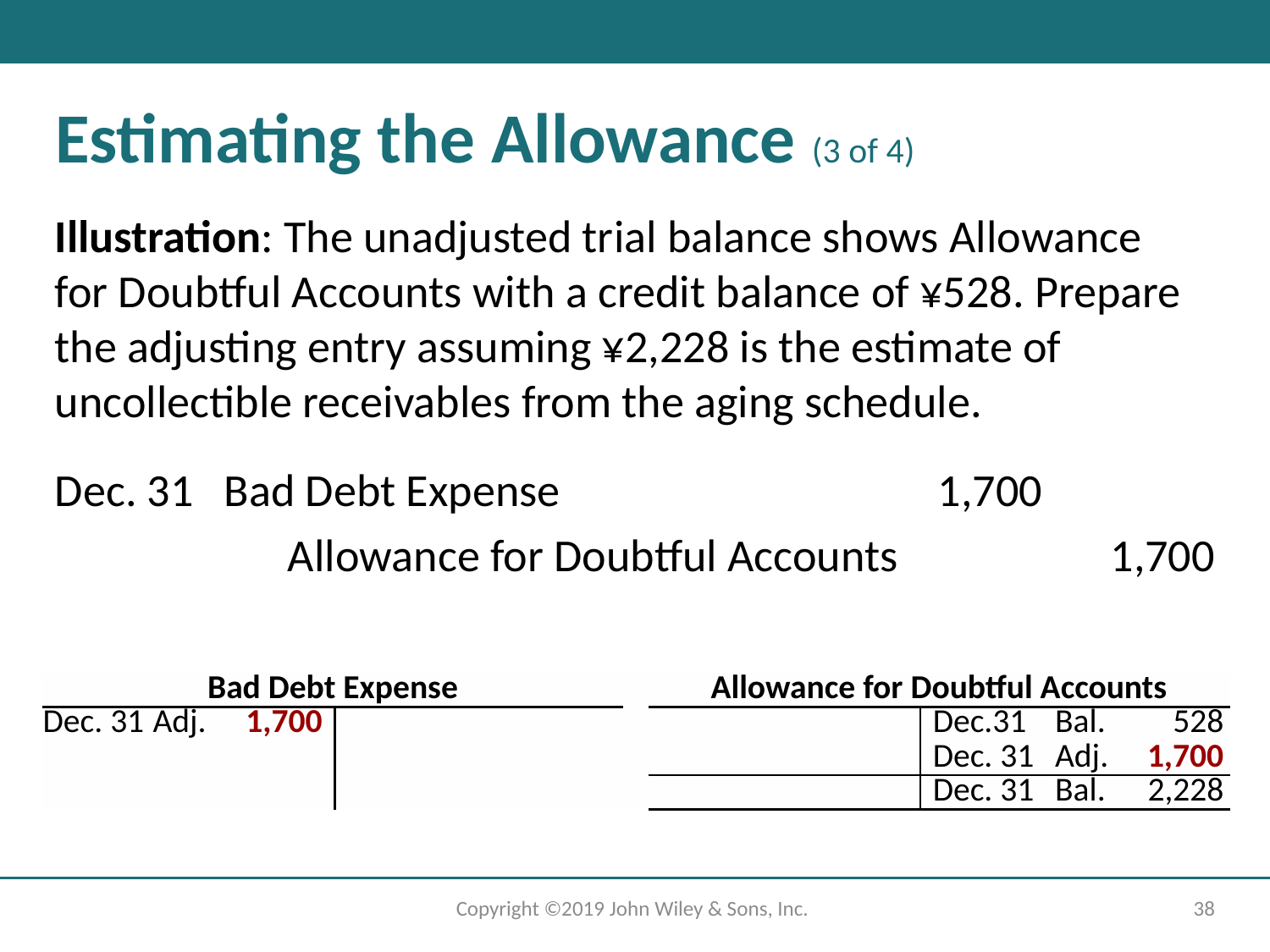

# Estimating the Allowance (3 of 4)
Illustration: The unadjusted trial balance shows Allowance for Doubtful Accounts with a credit balance of ¥528. Prepare the adjusting entry assuming ¥2,228 is the estimate of uncollectible receivables from the aging schedule.
Dec. 31
Bad Debt Expense
1,700
Allowance for Doubtful Accounts
1,700
| Bad Debt Expense |  |  |  |  |  |  | Allowance for Doubtful Accounts |  |  |  |  |  |
| --- | --- | --- | --- | --- | --- | --- | --- | --- | --- | --- | --- | --- |
| Dec. 31 | Adj. | 1,700 |  |  |  |  |  |  |  | Dec.31 | Bal. | 528 |
|  |  |  |  |  |  |  |  |  |  | Dec. 31 | Adj. | 1,700 |
|  |  |  |  |  |  |  |  |  |  | Dec. 31 | Bal. | 2,228 |
Copyright ©2019 John Wiley & Sons, Inc.
38